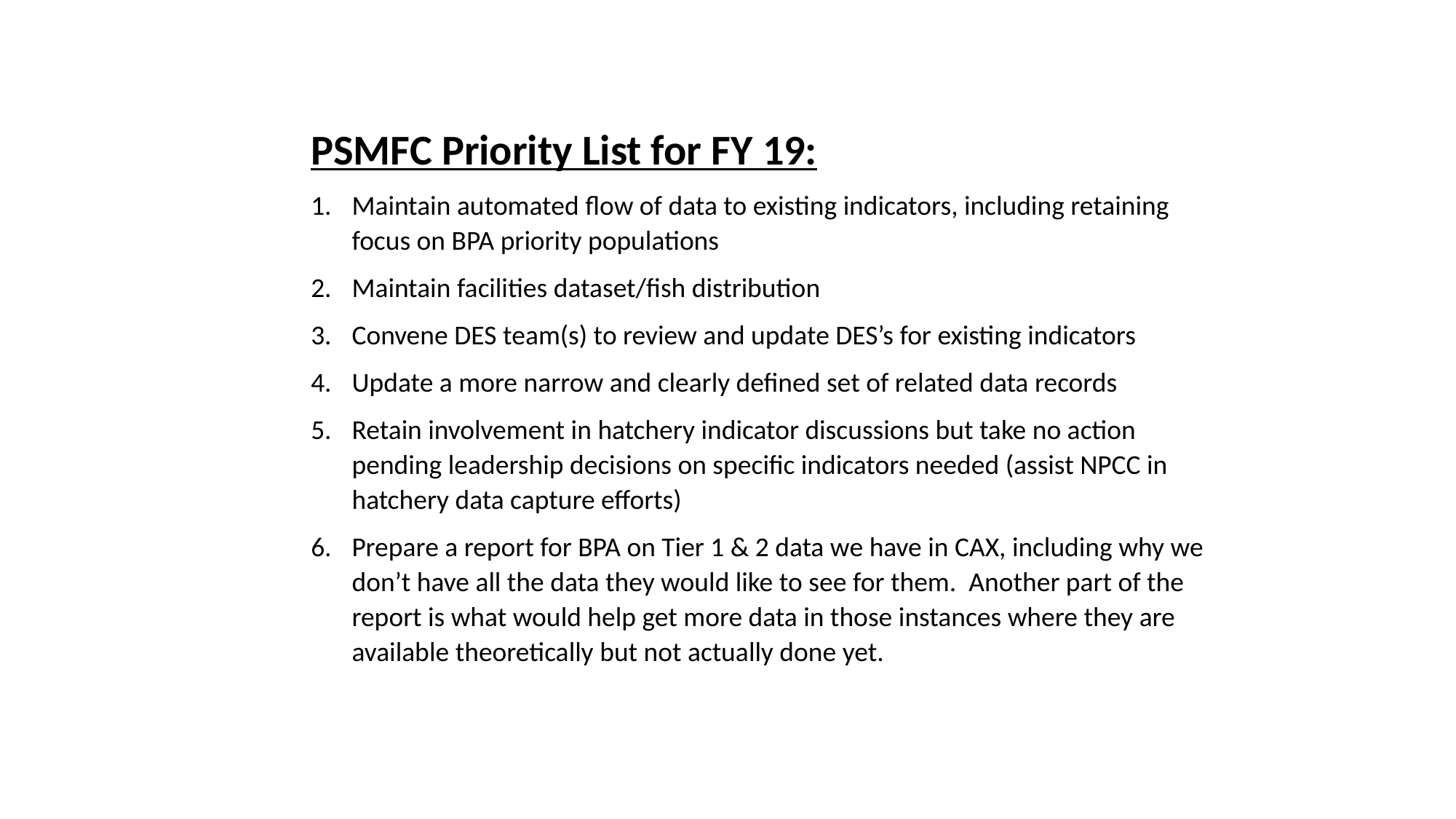

PSMFC Priority List for FY 19:
Maintain automated flow of data to existing indicators, including retaining focus on BPA priority populations
Maintain facilities dataset/fish distribution
Convene DES team(s) to review and update DES’s for existing indicators
Update a more narrow and clearly defined set of related data records
Retain involvement in hatchery indicator discussions but take no action pending leadership decisions on specific indicators needed (assist NPCC in hatchery data capture efforts)
Prepare a report for BPA on Tier 1 & 2 data we have in CAX, including why we don’t have all the data they would like to see for them.  Another part of the report is what would help get more data in those instances where they are available theoretically but not actually done yet.